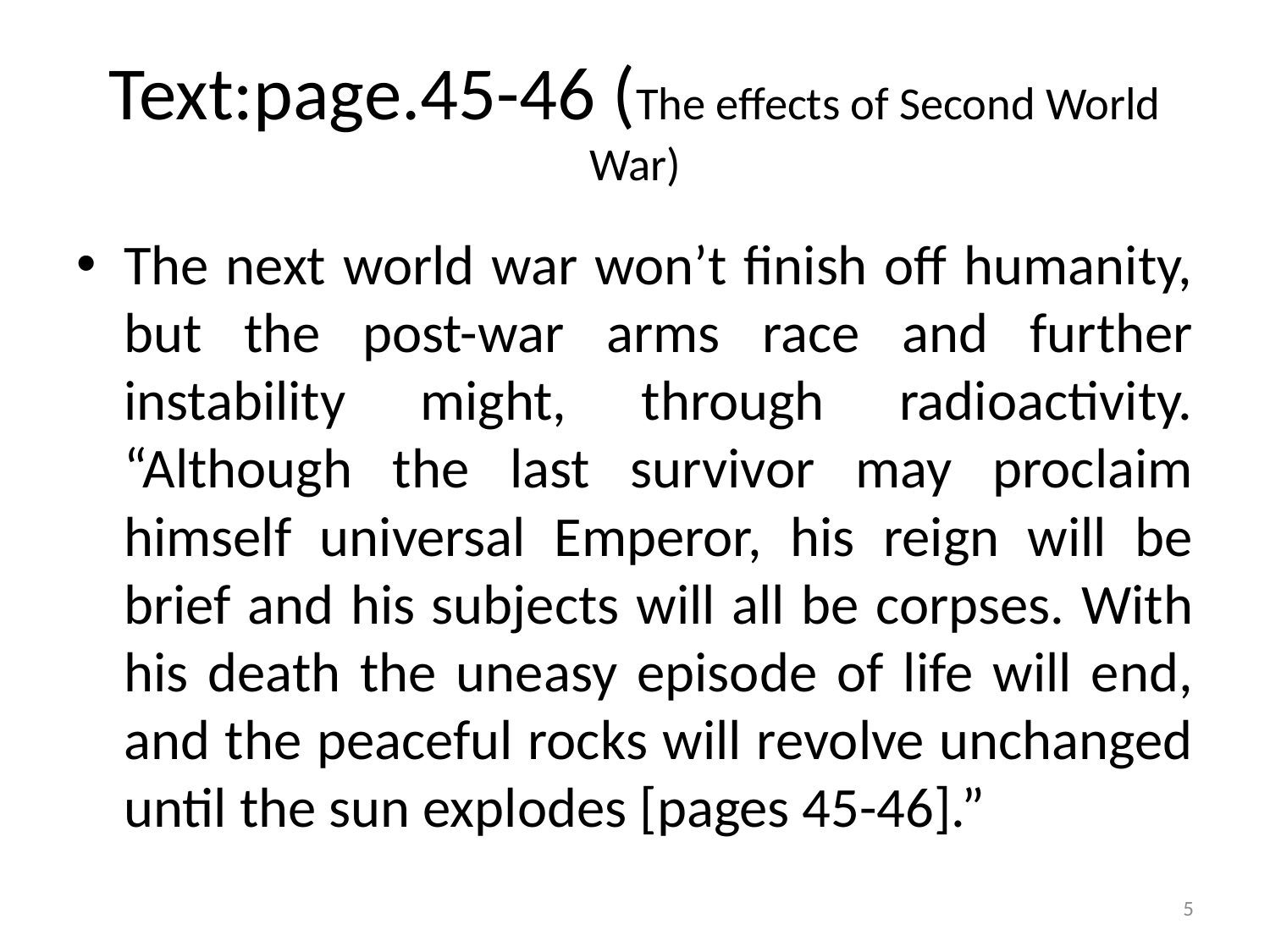

# Text:page.45-46 (The effects of Second World War)
The next world war won’t finish off humanity, but the post-war arms race and further instability might, through radioactivity. “Although the last survivor may proclaim himself universal Emperor, his reign will be brief and his subjects will all be corpses. With his death the uneasy episode of life will end, and the peaceful rocks will revolve unchanged until the sun explodes [pages 45-46].”
5